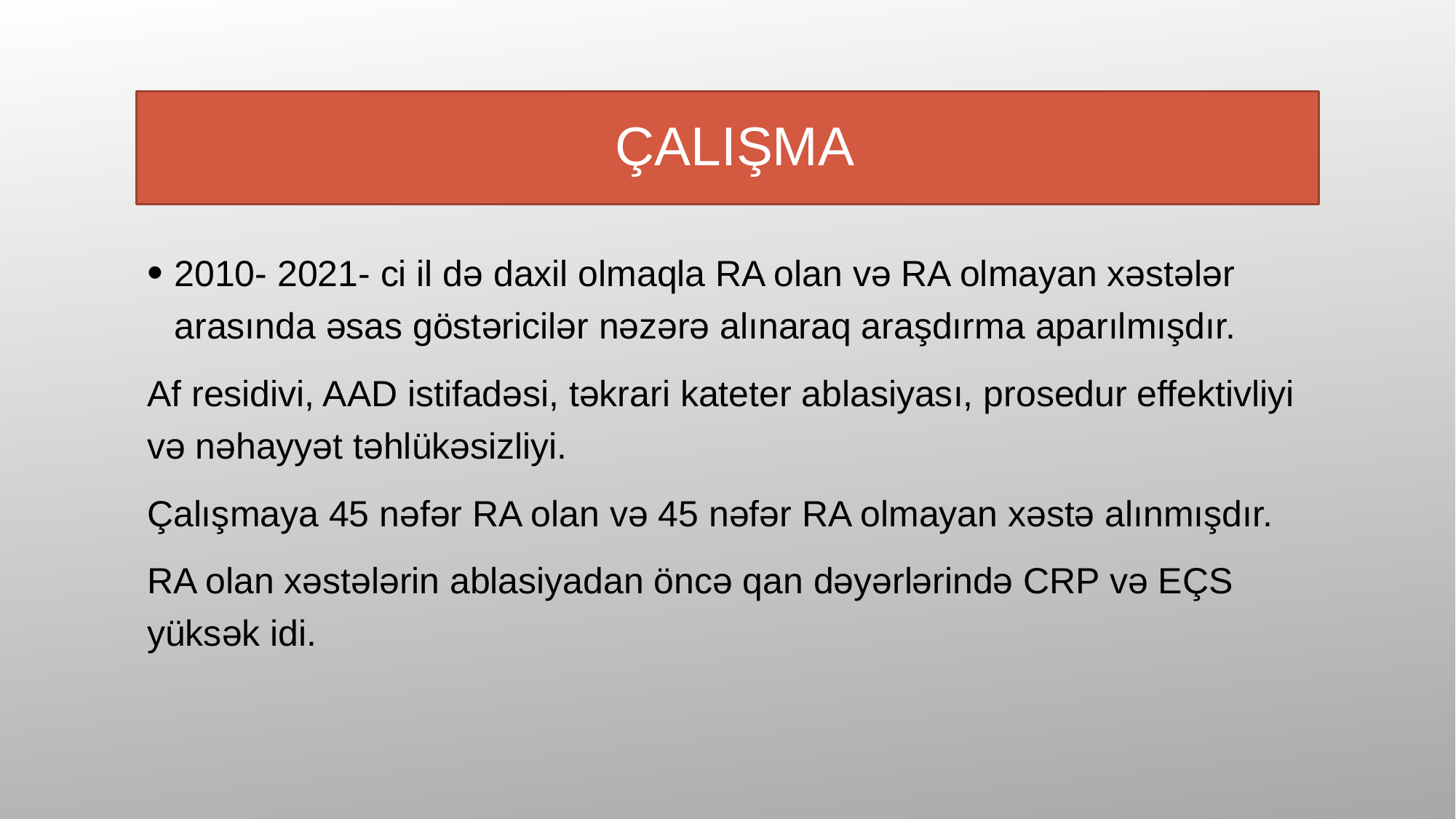

# Çalışma
2010- 2021- ci il də daxil olmaqla RA olan və RA olmayan xəstələr arasında əsas göstəricilər nəzərə alınaraq araşdırma aparılmışdır.
Af residivi, AAD istifadəsi, təkrari kateter ablasiyası, prosedur effektivliyi və nəhayyət təhlükəsizliyi.
Çalışmaya 45 nəfər RA olan və 45 nəfər RA olmayan xəstə alınmışdır.
RA olan xəstələrin ablasiyadan öncə qan dəyərlərində CRP və EÇS yüksək idi.